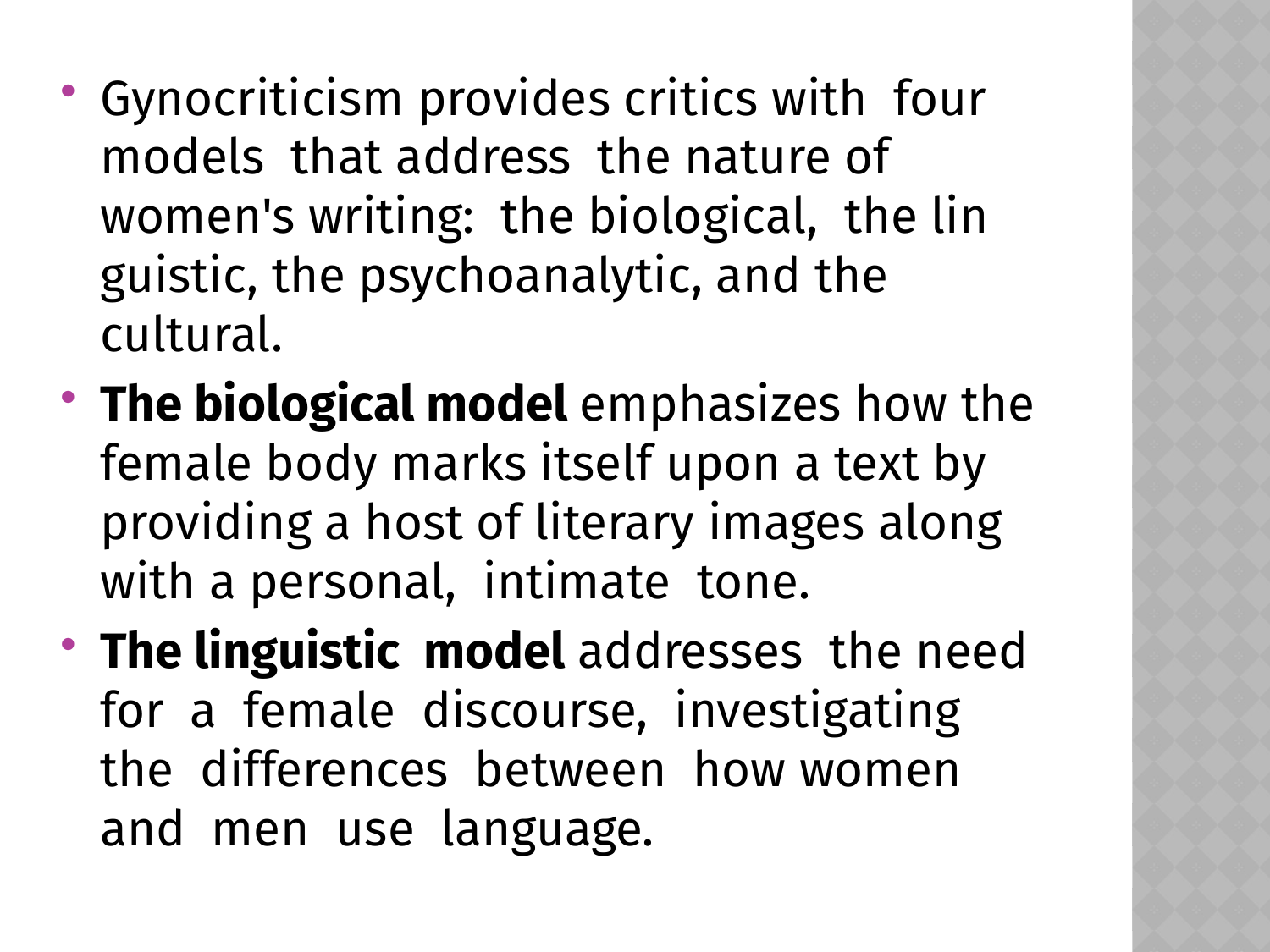

Gynocriticism provides critics with  four models  that address  the nature of women's writing:  the biological,  the lin­guistic, the psychoanalytic, and the cultural.
The biological model emphasizes how the female body marks itself upon a text by providing a host of literary images along with a personal,  intimate  tone.
The linguistic  model addresses  the need  for  a  female  discourse,  investigating  the  differences  between  how women and  men  use  language.